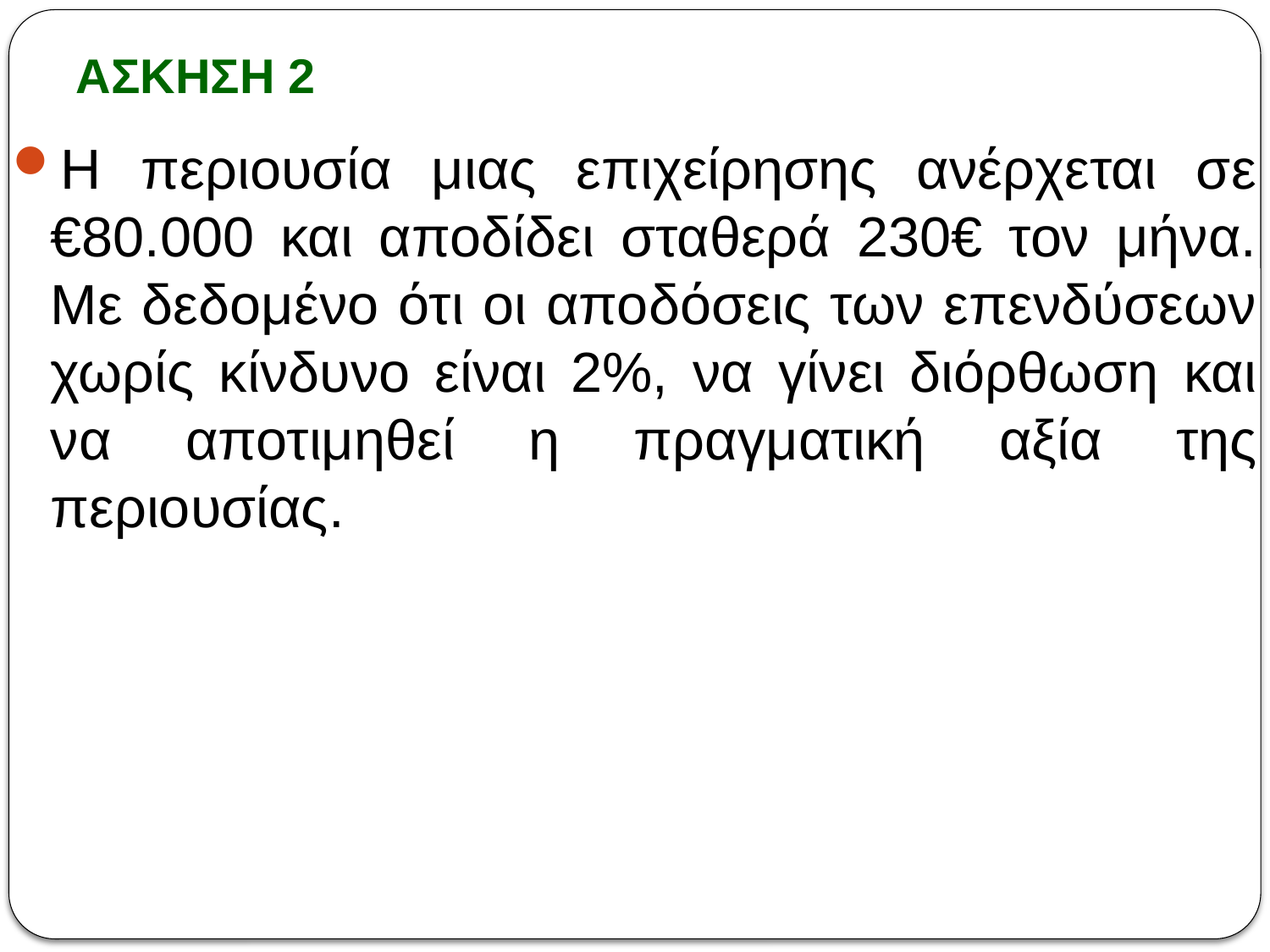

# ΑΣΚΗΣΗ 2
Η περιουσία μιας επιχείρησης ανέρχεται σε €80.000 και αποδίδει σταθερά 230€ τον μήνα. Με δεδομένο ότι οι αποδόσεις των επενδύσεων χωρίς κίνδυνο είναι 2%, να γίνει διόρθωση και να αποτιμηθεί η πραγματική αξία της περιουσίας.